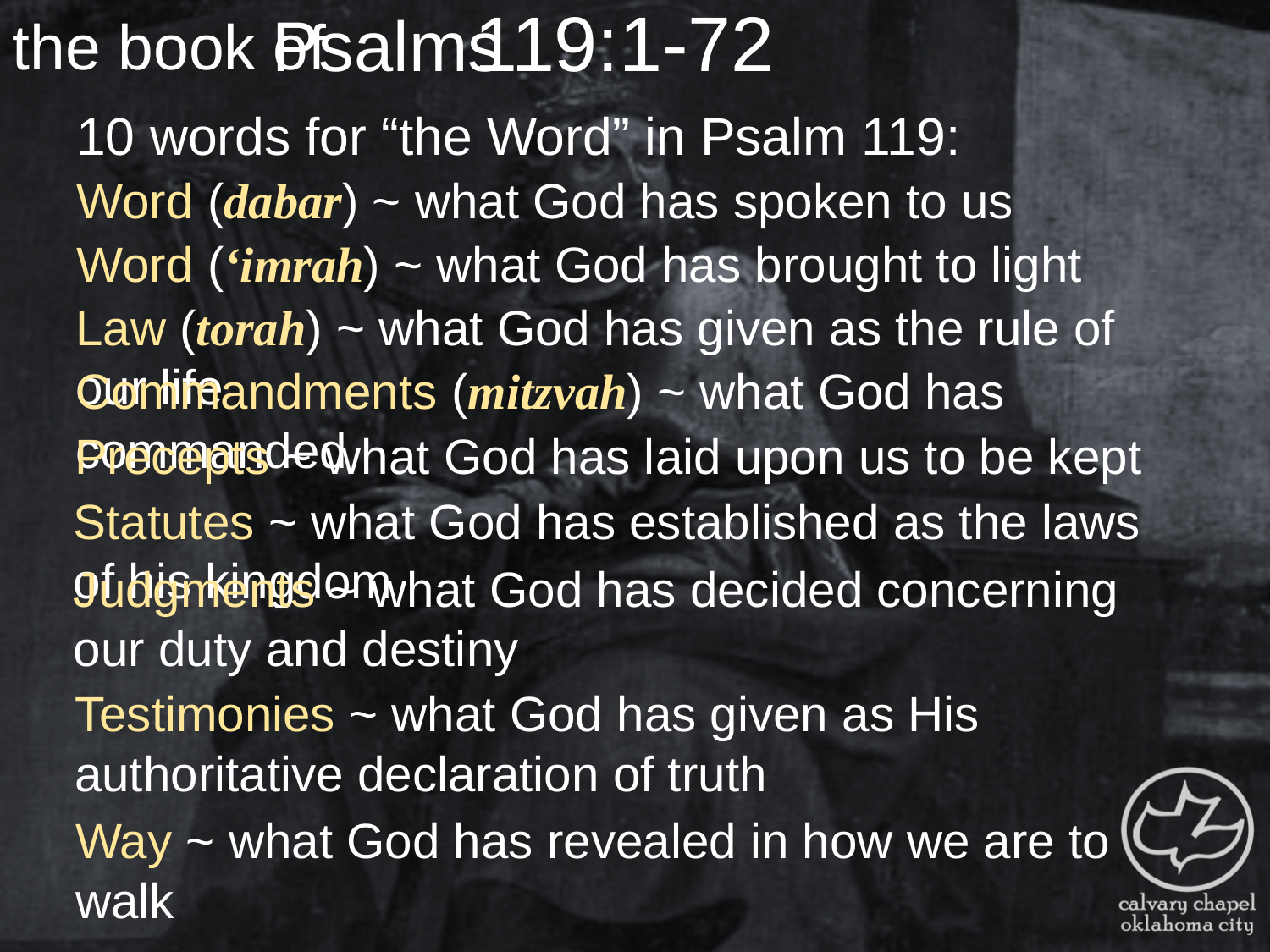

the book of
119:1-72
Psalms
10 words for “the Word” in Psalm 119:
Word (dabar) ~ what God has spoken to us
Word (‘imrah) ~ what God has brought to light
Law (torah) ~ what God has given as the rule of our life
Commandments (mitzvah) ~ what God has commanded
Precepts ~ what God has laid upon us to be kept
Statutes ~ what God has established as the laws of his kingdom
Judgments ~ what God has decided concerning our duty and destiny
Testimonies ~ what God has given as His authoritative declaration of truth
Way ~ what God has revealed in how we are to walk